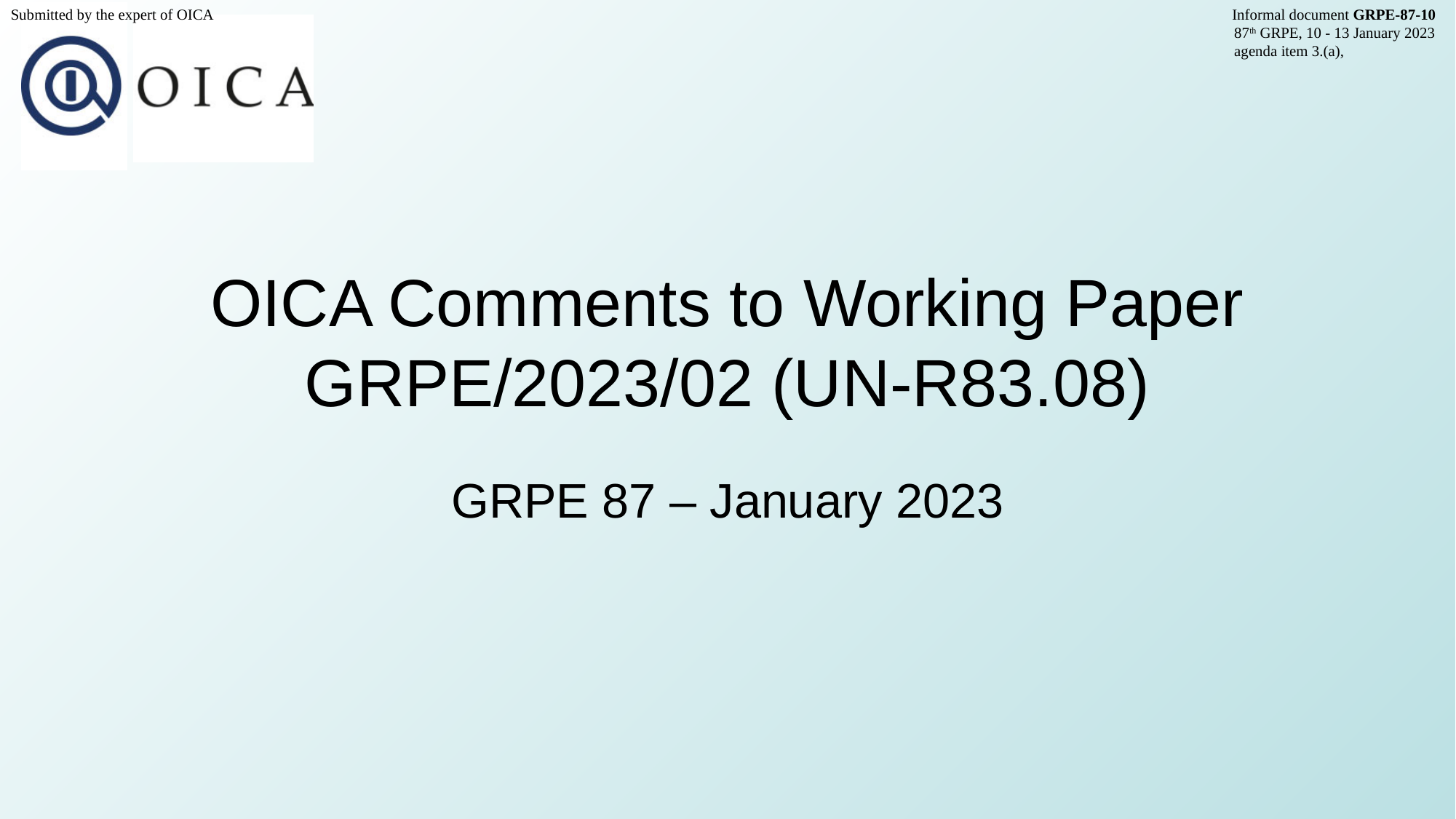

Submitted by the expert of OICA	     	         				      			                                  Informal document GRPE-87-10
		      	                        				      			             	      87th GRPE, 10 - 13 January 2023				                   			      				      agenda item 3.(a),
# OICA Comments to Working Paper GRPE/2023/02 (UN-R83.08)
GRPE 87 – January 2023